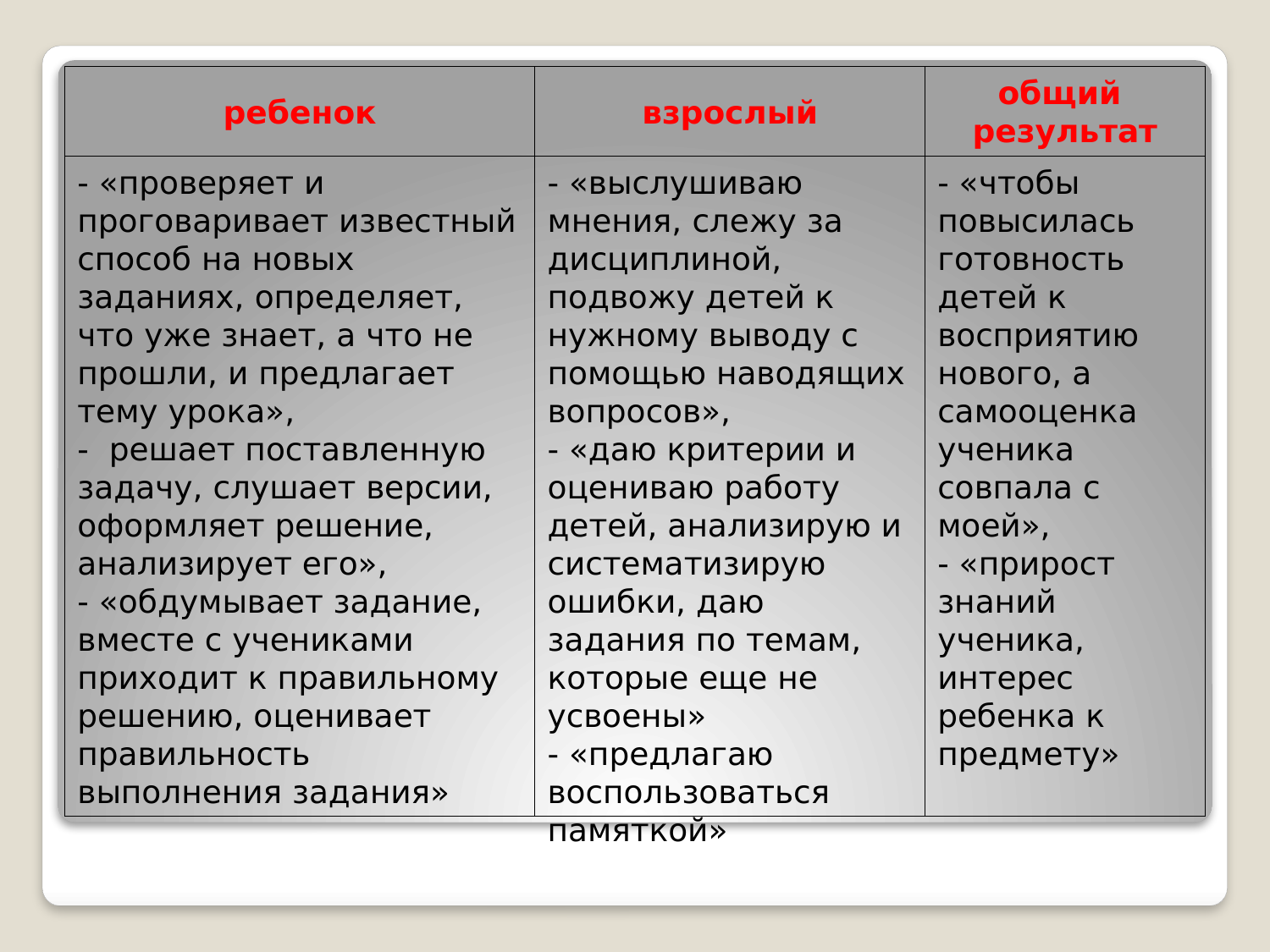

ребенок
взрослый
общий
результат
- «проверяет и проговаривает известный способ на новых заданиях, определяет, что уже знает, а что не прошли, и предлагает тему урока»,
-  решает поставленную задачу, слушает версии, оформляет решение, анализирует его»,
- «обдумывает задание, вместе с учениками приходит к правильному решению, оценивает правильность выполнения задания»
- «выслушиваю мнения, слежу за дисциплиной, подвожу детей к нужному выводу с помощью наводящих вопросов»,
- «даю критерии и оцениваю работу детей, анализирую и систематизирую ошибки, даю задания по темам, которые еще не усвоены»
- «предлагаю воспользоваться памяткой»
- «чтобы повысилась готовность детей к восприятию нового, а самооценка ученика совпала с моей»,
- «прирост знаний ученика, интерес ребенка к предмету»